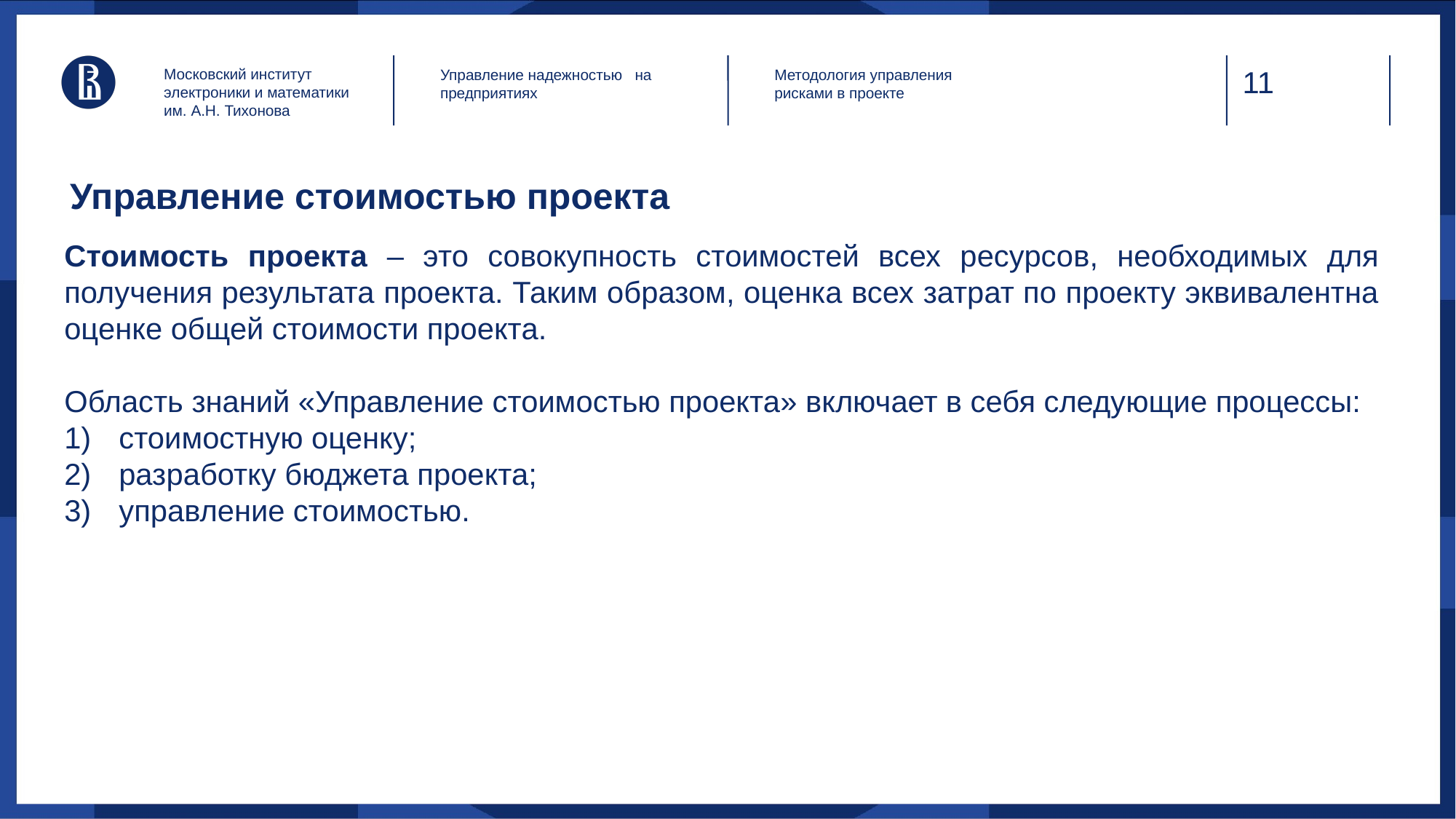

Московский институт электроники и математики им. А.Н. Тихонова

Управление надежностью   на предприятиях
Методология управления рисками в проекте
# Управление стоимостью проекта
Стоимость проекта – это совокупность стоимостей всех ресурсов, необходимых для получения результата проекта. Таким образом, оценка всех затрат по проекту эквивалентна оценке общей стоимости проекта.

Область знаний «Управление стоимостью проекта» включает в себя следующие процессы:
стоимостную оценку;
разработку бюджета проекта;
управление стоимостью.